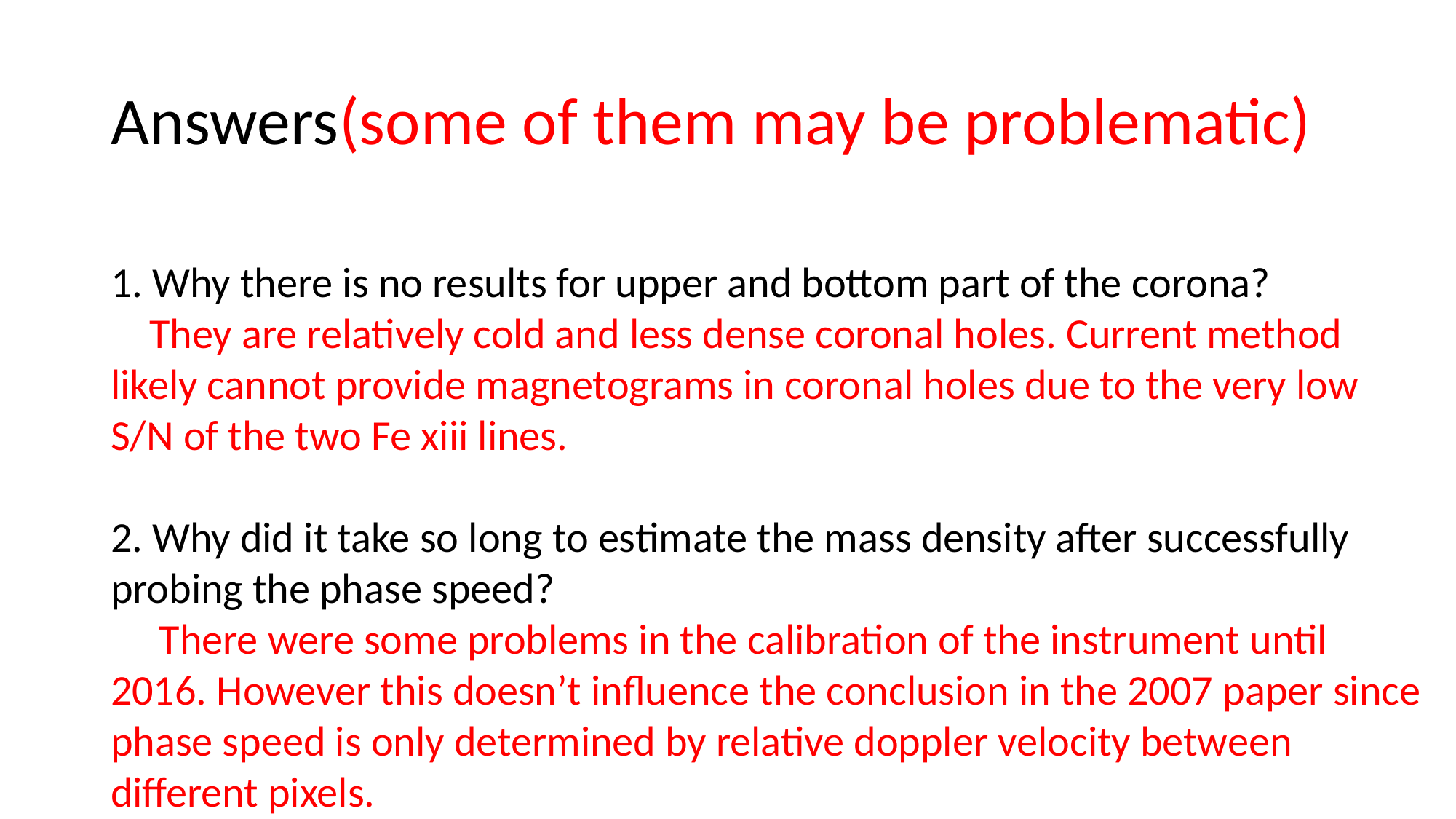

# Answers(some of them may be problematic)
1. Why there is no results for upper and bottom part of the corona?
    They are relatively cold and less dense coronal holes. Current method likely cannot provide magnetograms in coronal holes due to the very low S/N of the two Fe xiii lines.

2. Why did it take so long to estimate the mass density after successfully probing the phase speed?
     There were some problems in the calibration of the instrument until 2016. However this doesn’t influence the conclusion in the 2007 paper since phase speed is only determined by relative doppler velocity between different pixels.